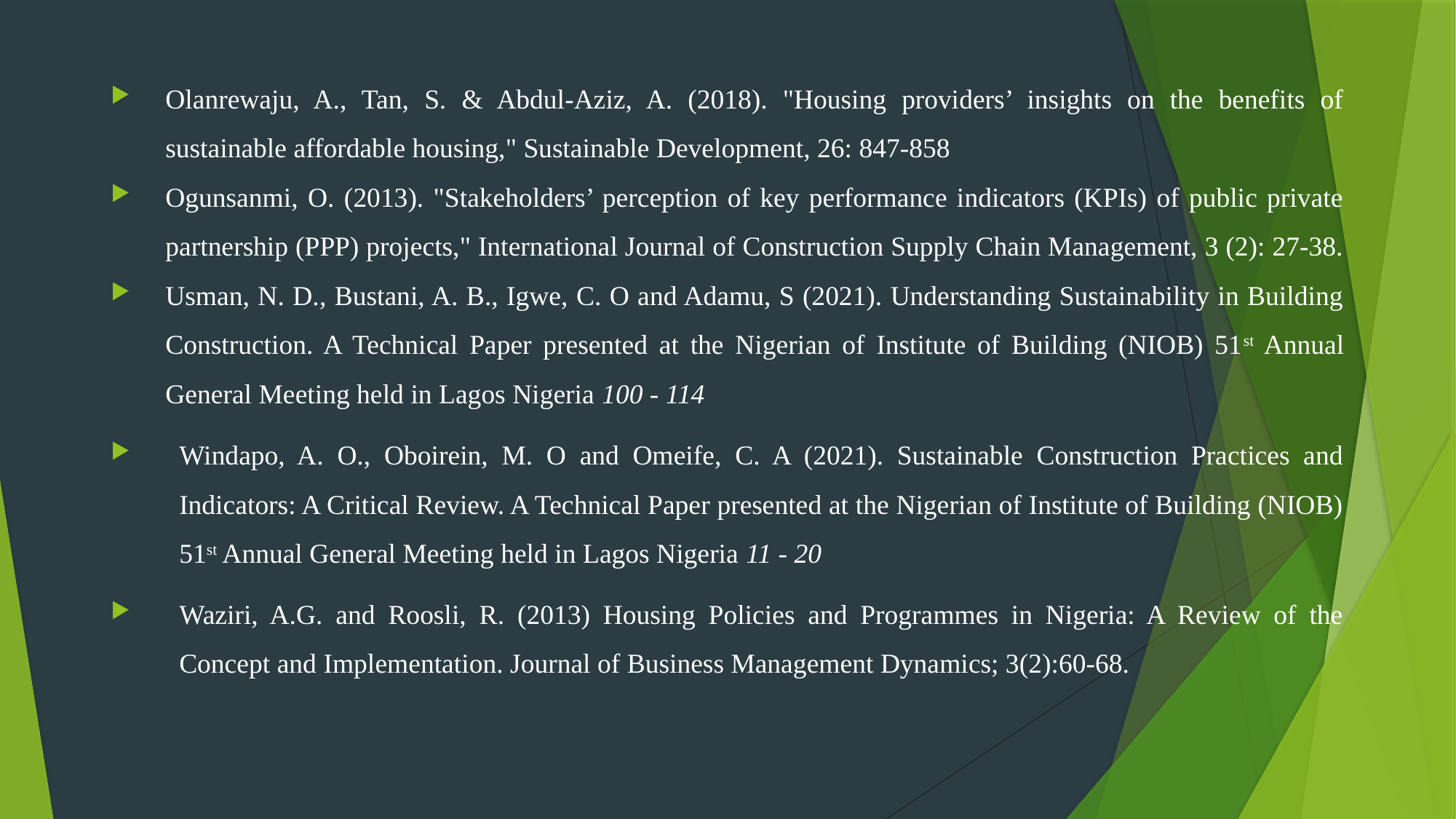

Olanrewaju, A., Tan, S. & Abdul-Aziz, A. (2018). "Housing providers’ insights on the benefits of sustainable affordable housing," Sustainable Development, 26: 847-858
Ogunsanmi, O. (2013). "Stakeholders’ perception of key performance indicators (KPIs) of public private partnership (PPP) projects," International Journal of Construction Supply Chain Management, 3 (2): 27-38.
Usman, N. D., Bustani, A. B., Igwe, C. O and Adamu, S (2021). Understanding Sustainability in Building Construction. A Technical Paper presented at the Nigerian of Institute of Building (NIOB) 51st Annual General Meeting held in Lagos Nigeria 100 - 114
Windapo, A. O., Oboirein, M. O and Omeife, C. A (2021). Sustainable Construction Practices and Indicators: A Critical Review. A Technical Paper presented at the Nigerian of Institute of Building (NIOB) 51st Annual General Meeting held in Lagos Nigeria 11 - 20
Waziri, A.G. and Roosli, R. (2013) Housing Policies and Programmes in Nigeria: A Review of the Concept and Implementation. Journal of Business Management Dynamics; 3(2):60-68.